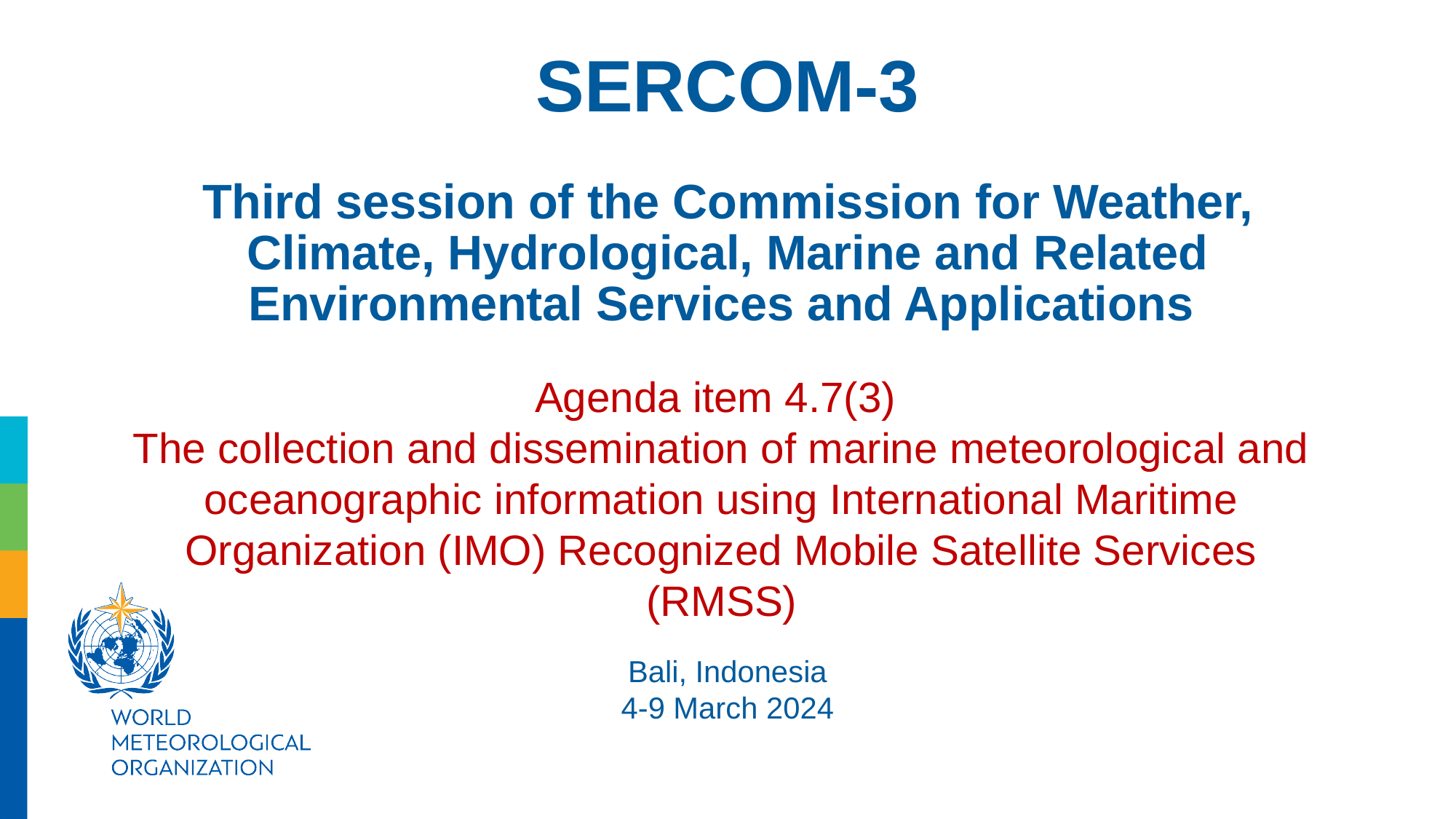

SERCOM-3
Third session of the Commission for Weather, Climate, Hydrological, Marine and Related Environmental Services and Applications
Agenda item 4.7(3)
The collection and dissemination of marine meteorological and oceanographic information using International Maritime Organization (IMO) Recognized Mobile Satellite Services (RMSS)
Bali, Indonesia
4-9 March 2024